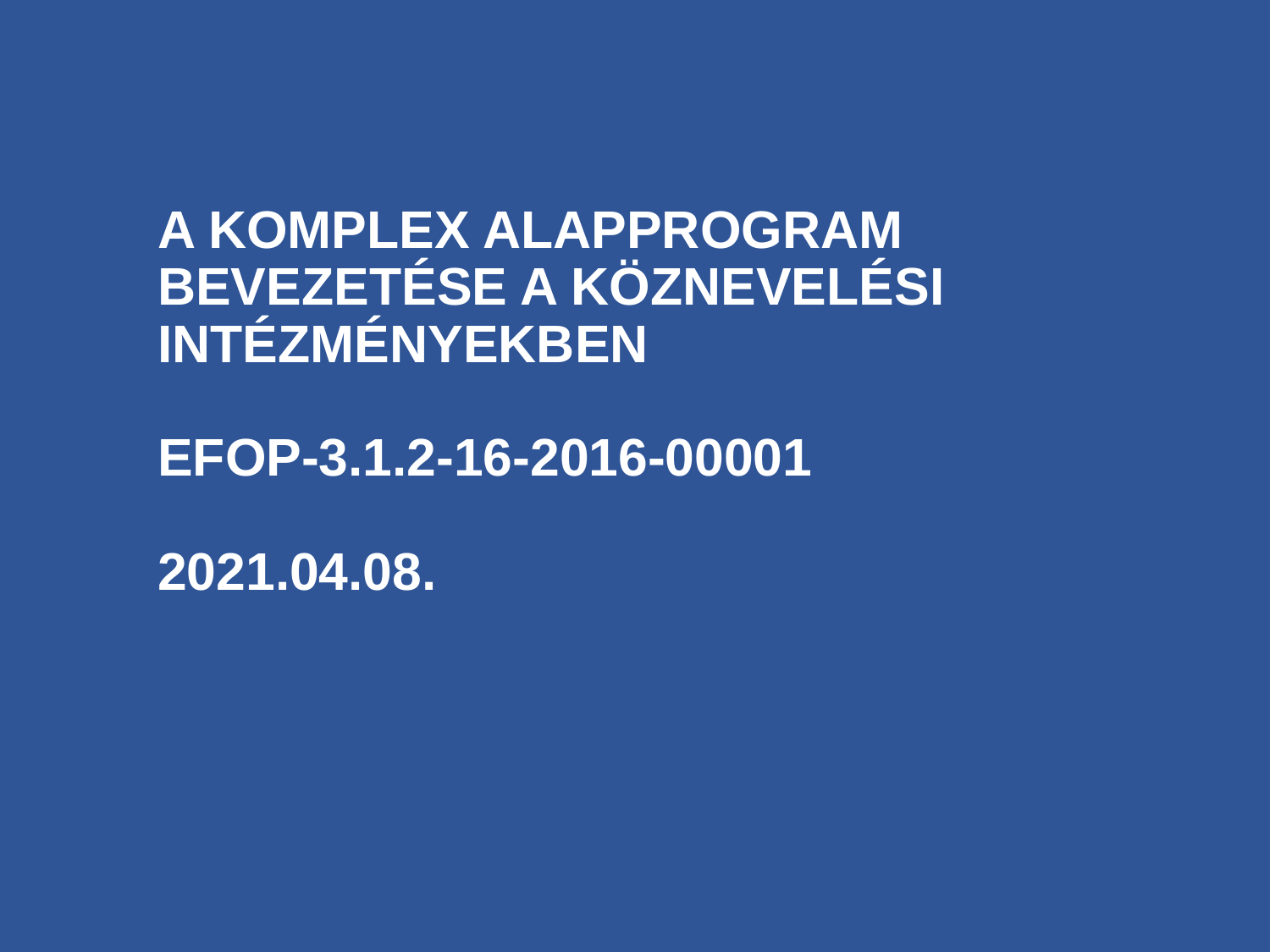

# A KOMPLEX ALAPPROGRAM BEVEZETÉSE A KÖZNEVELÉSI INTÉZMÉNYEKBEN EFOP-3.1.2-16-2016-00001 2021.04.08.